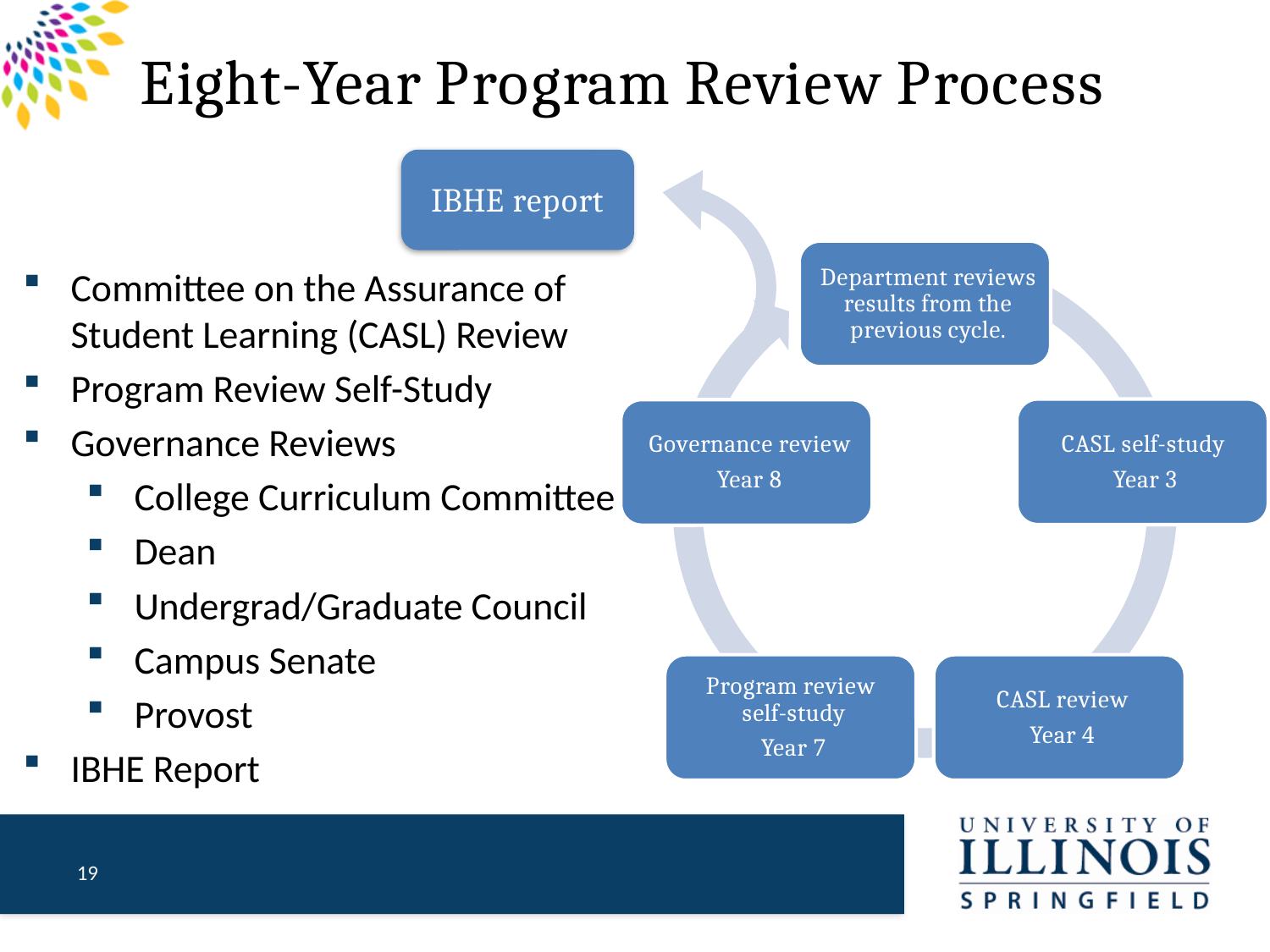

# Eight-Year Program Review Process

IBHE report

Department reviews results from the previous cycle.
CASL self-study
Year 3
CASL review
Year 4
Program review  self-study
Year 7
Governance review
Year 8
Committee on the Assurance of Student Learning (CASL) Review
Program Review Self-Study
Governance Reviews
College Curriculum Committee
Dean
Undergrad/Graduate Council
Campus Senate
Provost
IBHE Report

19